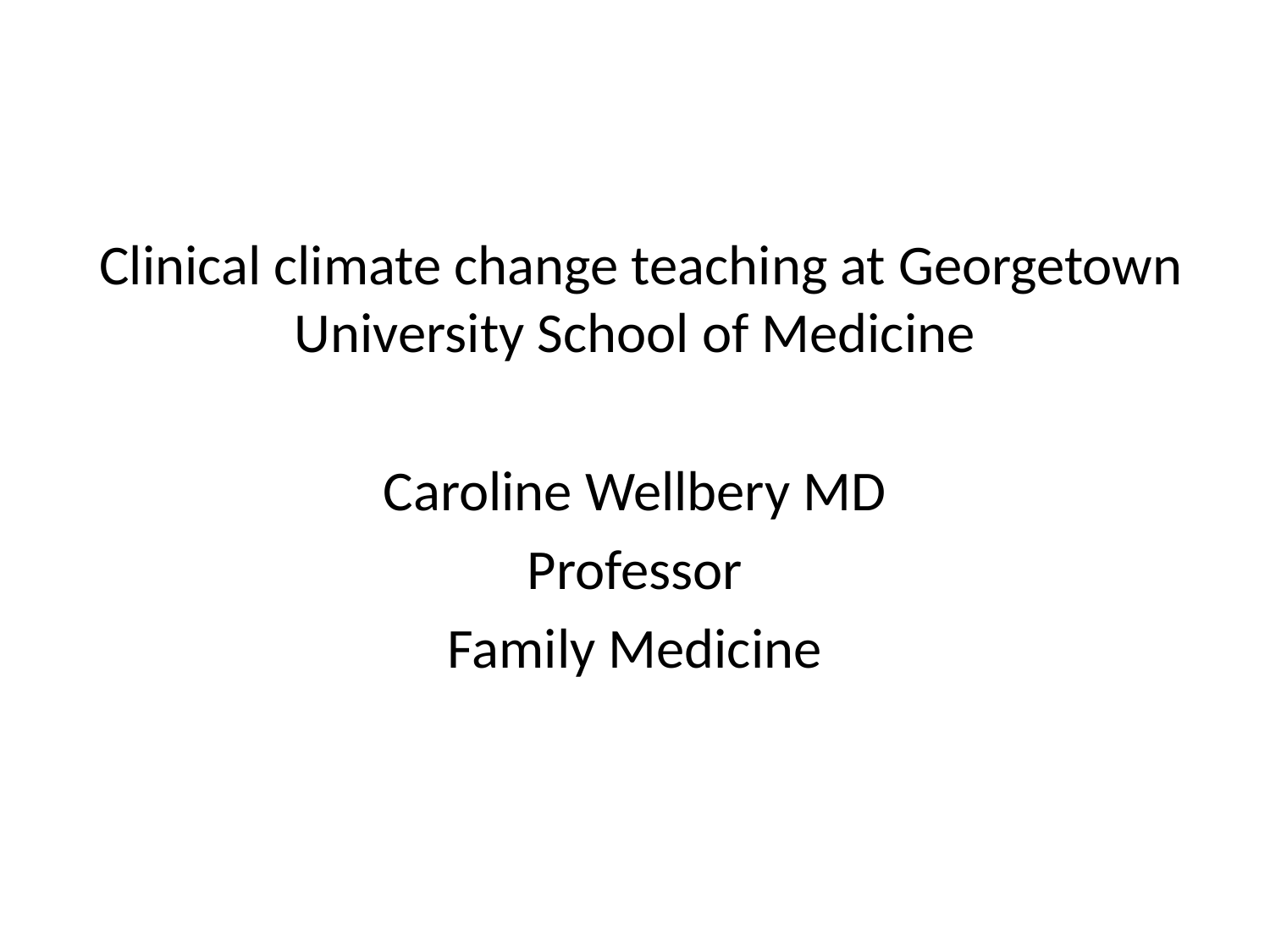

Clinical climate change teaching at Georgetown University School of Medicine

Caroline Wellbery MD
Professor
Family Medicine